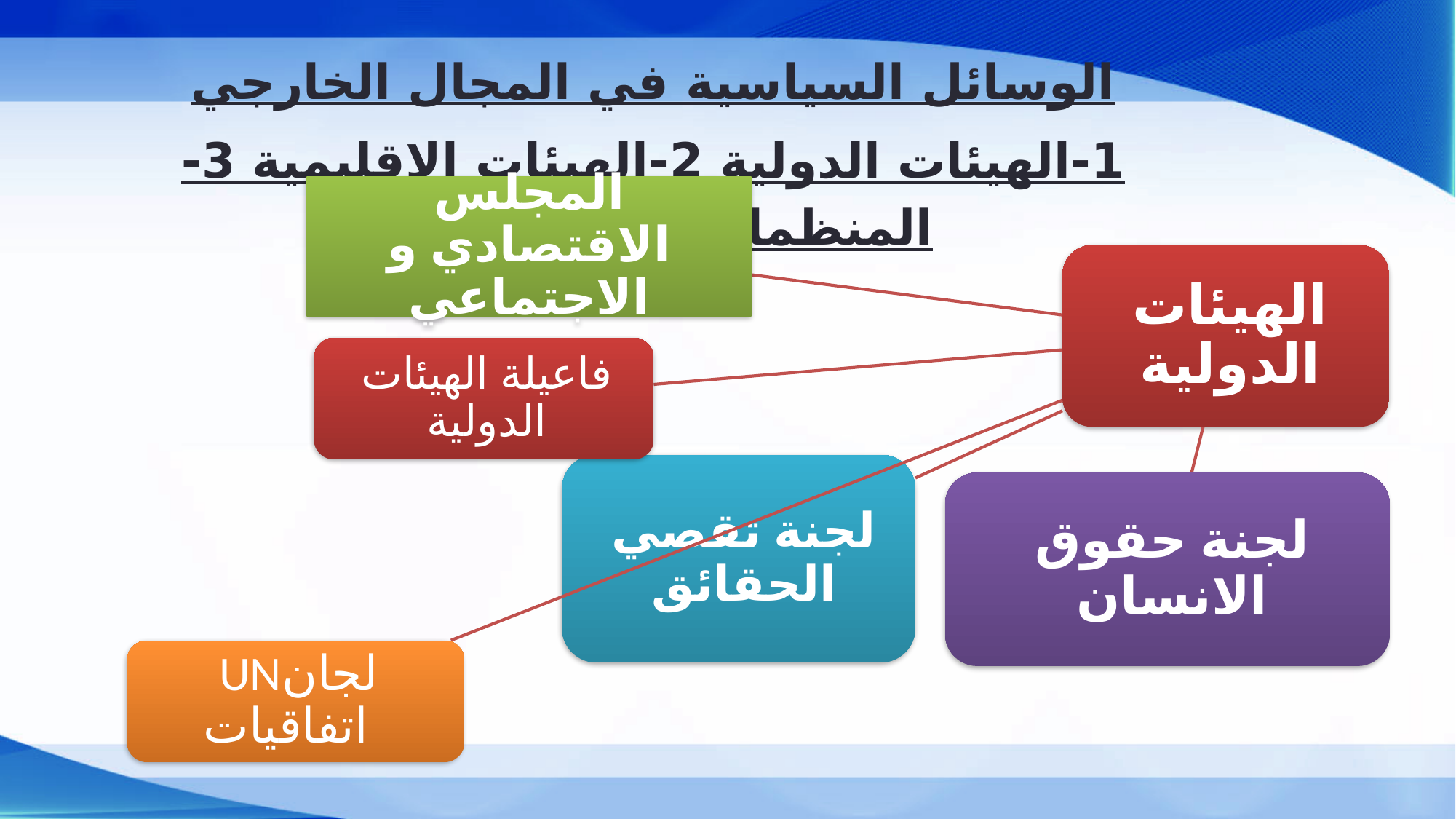

الوسائل السياسية في المجال الخارجي
1-الهيئات الدولية 2-الهيئات الاقليمية 3-المنظمات غير الحكومية
الهيئات الدولية
المجلس الاقتصادي و الاجتماعي
لجنة حقوق الانسان
لجنة تقصي الحقائق
UNلجان اتفاقيات
فاعيلة الهيئات الدولية